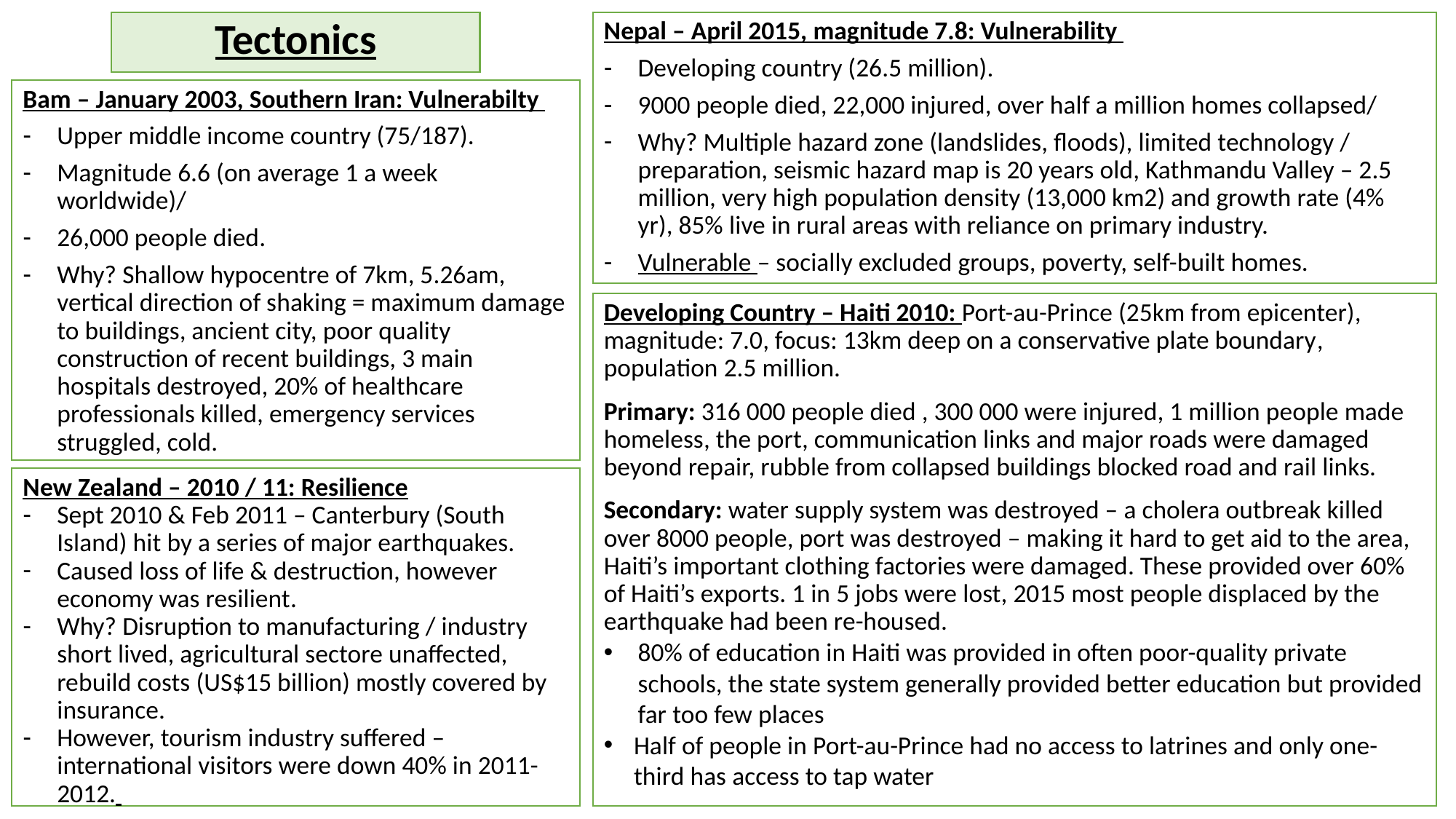

# Tectonics
Nepal – April 2015, magnitude 7.8: Vulnerability
Developing country (26.5 million).
9000 people died, 22,000 injured, over half a million homes collapsed/
Why? Multiple hazard zone (landslides, floods), limited technology / preparation, seismic hazard map is 20 years old, Kathmandu Valley – 2.5 million, very high population density (13,000 km2) and growth rate (4% yr), 85% live in rural areas with reliance on primary industry.
Vulnerable – socially excluded groups, poverty, self-built homes.
Bam – January 2003, Southern Iran: Vulnerabilty
Upper middle income country (75/187).
Magnitude 6.6 (on average 1 a week worldwide)/
26,000 people died.
Why? Shallow hypocentre of 7km, 5.26am, vertical direction of shaking = maximum damage to buildings, ancient city, poor quality construction of recent buildings, 3 main hospitals destroyed, 20% of healthcare professionals killed, emergency services struggled, cold.
Developing Country – Haiti 2010: Port-au-Prince (25km from epicenter), magnitude: 7.0, focus: 13km deep on a conservative plate boundary, population 2.5 million.
Primary: 316 000 people died , 300 000 were injured, 1 million people made homeless, the port, communication links and major roads were damaged beyond repair, rubble from collapsed buildings blocked road and rail links.
Secondary: water supply system was destroyed – a cholera outbreak killed over 8000 people, port was destroyed – making it hard to get aid to the area, Haiti’s important clothing factories were damaged. These provided over 60% of Haiti’s exports. 1 in 5 jobs were lost, 2015 most people displaced by the earthquake had been re-housed.
80% of education in Haiti was provided in often poor-quality private schools, the state system generally provided better education but provided far too few places
Half of people in Port-au-Prince had no access to latrines and only one-third has access to tap water
New Zealand – 2010 / 11: Resilience
Sept 2010 & Feb 2011 – Canterbury (South Island) hit by a series of major earthquakes.
Caused loss of life & destruction, however economy was resilient.
Why? Disruption to manufacturing / industry short lived, agricultural sectore unaffected, rebuild costs (US$15 billion) mostly covered by insurance.
However, tourism industry suffered – international visitors were down 40% in 2011-2012.